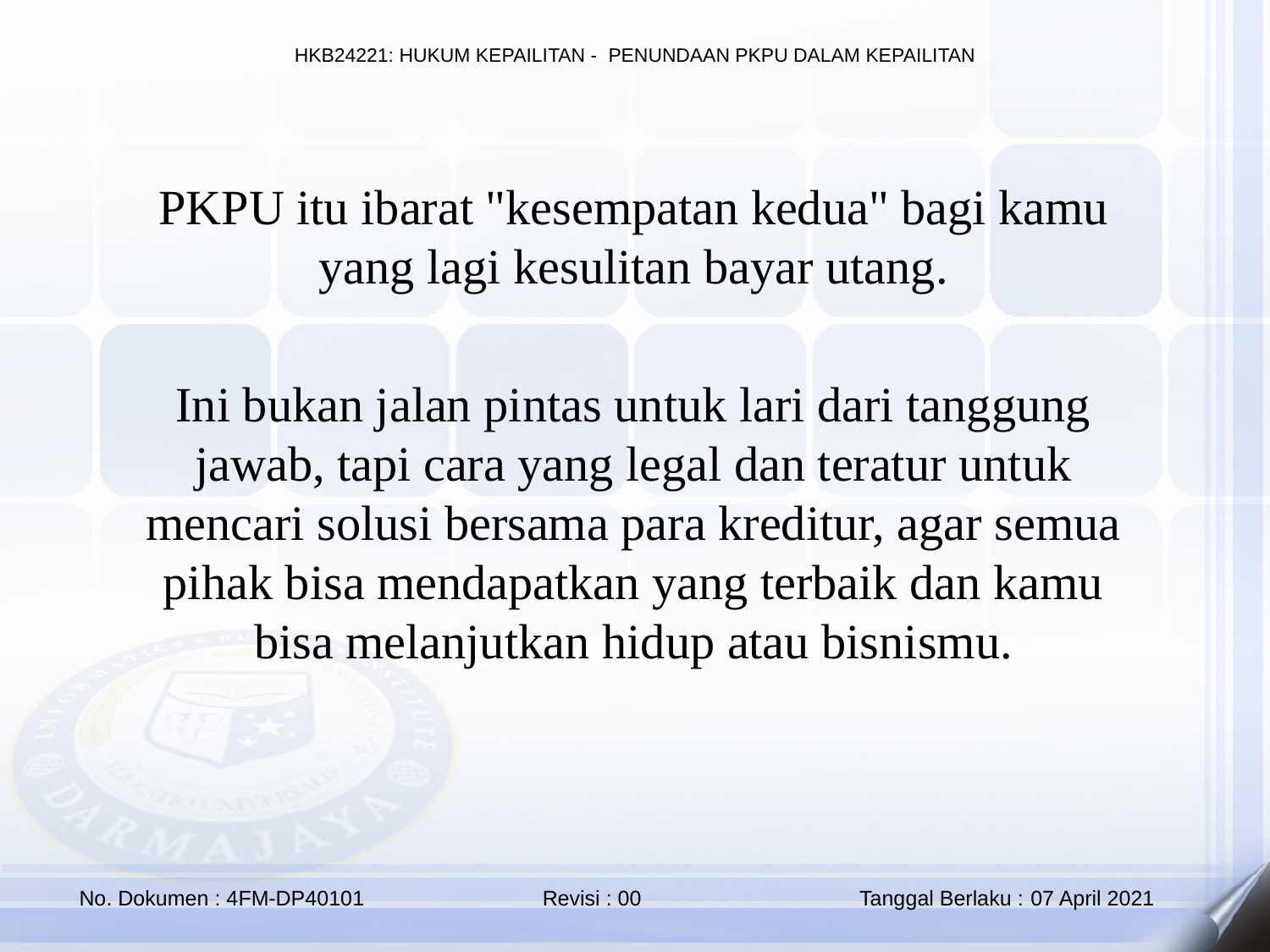

PKPU itu ibarat "kesempatan kedua" bagi kamu yang lagi kesulitan bayar utang.

Ini bukan jalan pintas untuk lari dari tanggung jawab, tapi cara yang legal dan teratur untuk mencari solusi bersama para kreditur, agar semua pihak bisa mendapatkan yang terbaik dan kamu bisa melanjutkan hidup atau bisnismu.